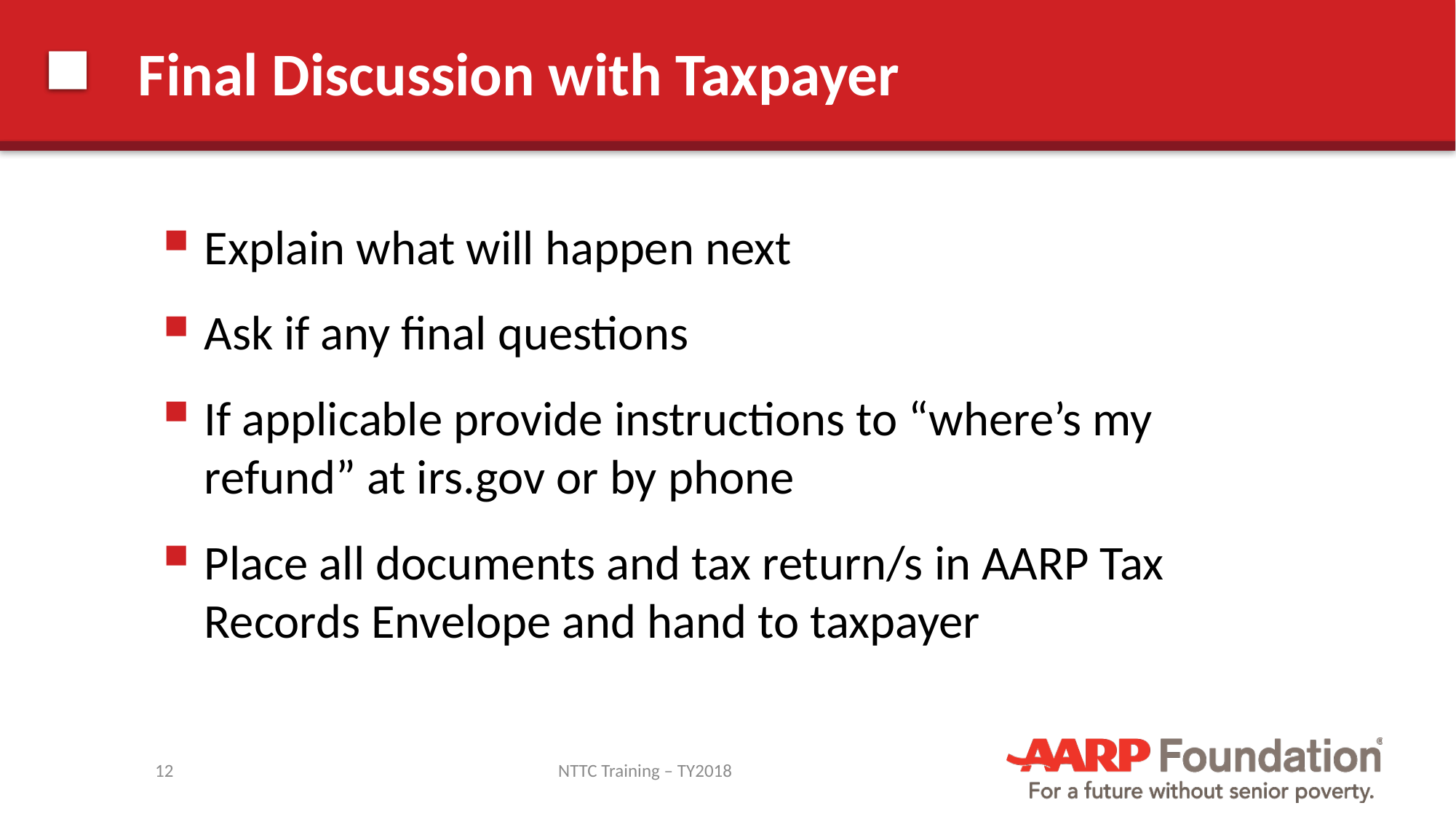

# Final Discussion with Taxpayer
Explain what will happen next
Ask if any final questions
If applicable provide instructions to “where’s my refund” at irs.gov or by phone
Place all documents and tax return/s in AARP Tax Records Envelope and hand to taxpayer

12
NTTC Training – TY2018